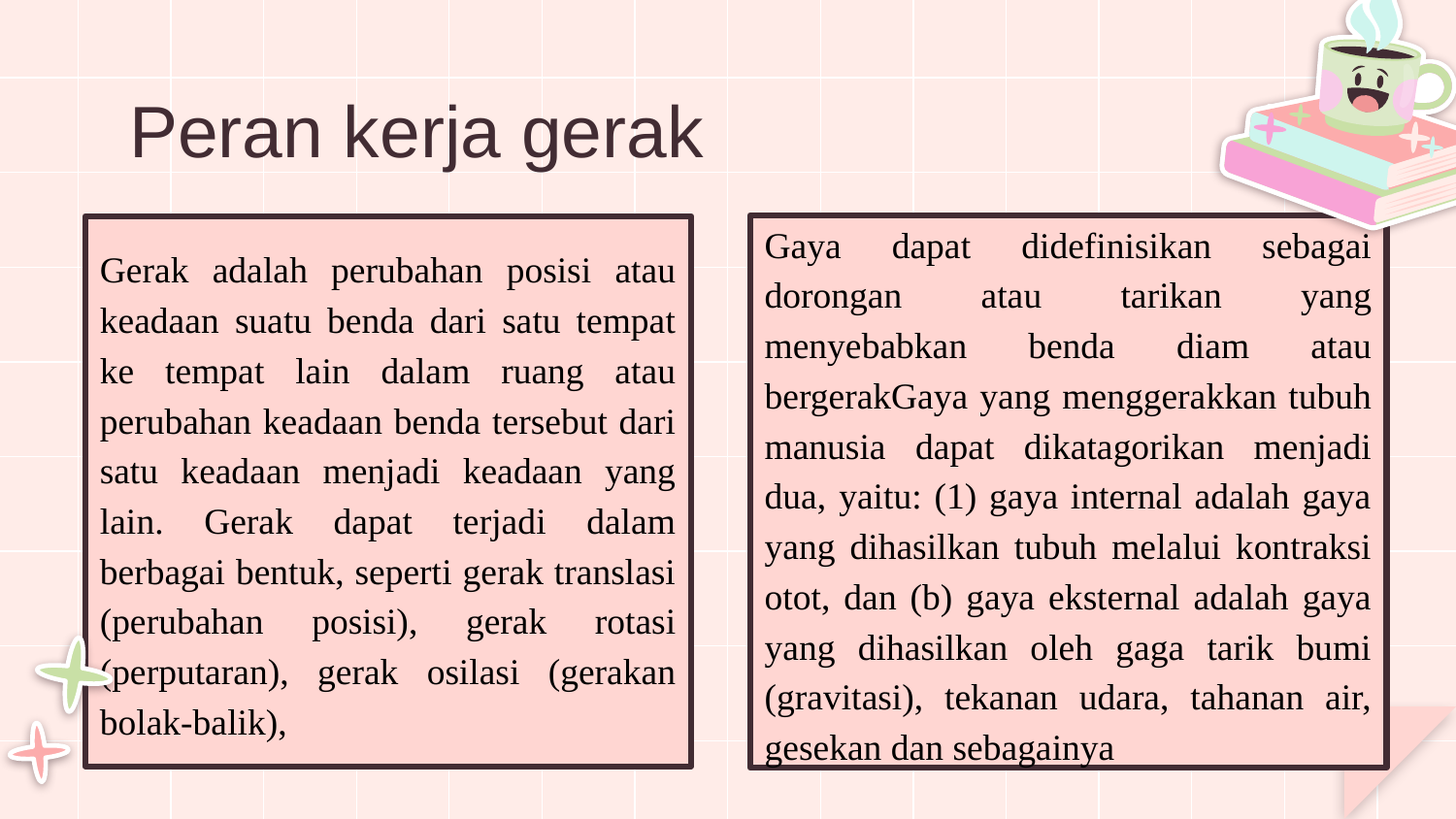

# Peran kerja gerak
Gaya dapat didefinisikan sebagai dorongan atau tarikan yang menyebabkan benda diam atau bergerakGaya yang menggerakkan tubuh manusia dapat dikatagorikan menjadi dua, yaitu: (1) gaya internal adalah gaya yang dihasilkan tubuh melalui kontraksi otot, dan (b) gaya eksternal adalah gaya yang dihasilkan oleh gaga tarik bumi (gravitasi), tekanan udara, tahanan air, gesekan dan sebagainya
Gerak adalah perubahan posisi atau keadaan suatu benda dari satu tempat ke tempat lain dalam ruang atau perubahan keadaan benda tersebut dari satu keadaan menjadi keadaan yang lain. Gerak dapat terjadi dalam berbagai bentuk, seperti gerak translasi (perubahan posisi), gerak rotasi (perputaran), gerak osilasi (gerakan bolak-balik),